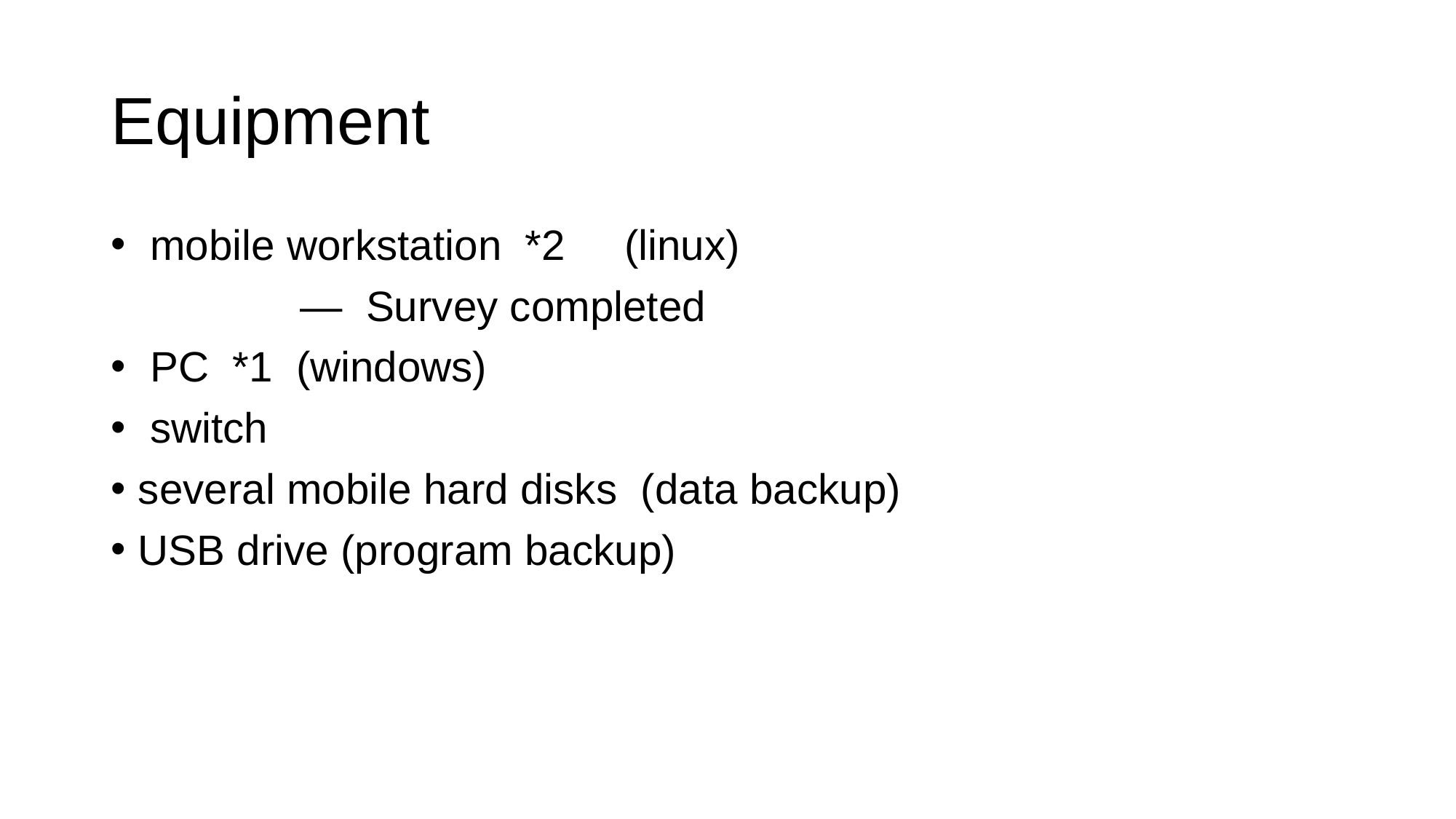

# Equipment
 mobile workstation  *2     (linux)
                —  Survey completed
 PC  *1  (windows)
 switch
several mobile hard disks  (data backup)
USB drive (program backup)